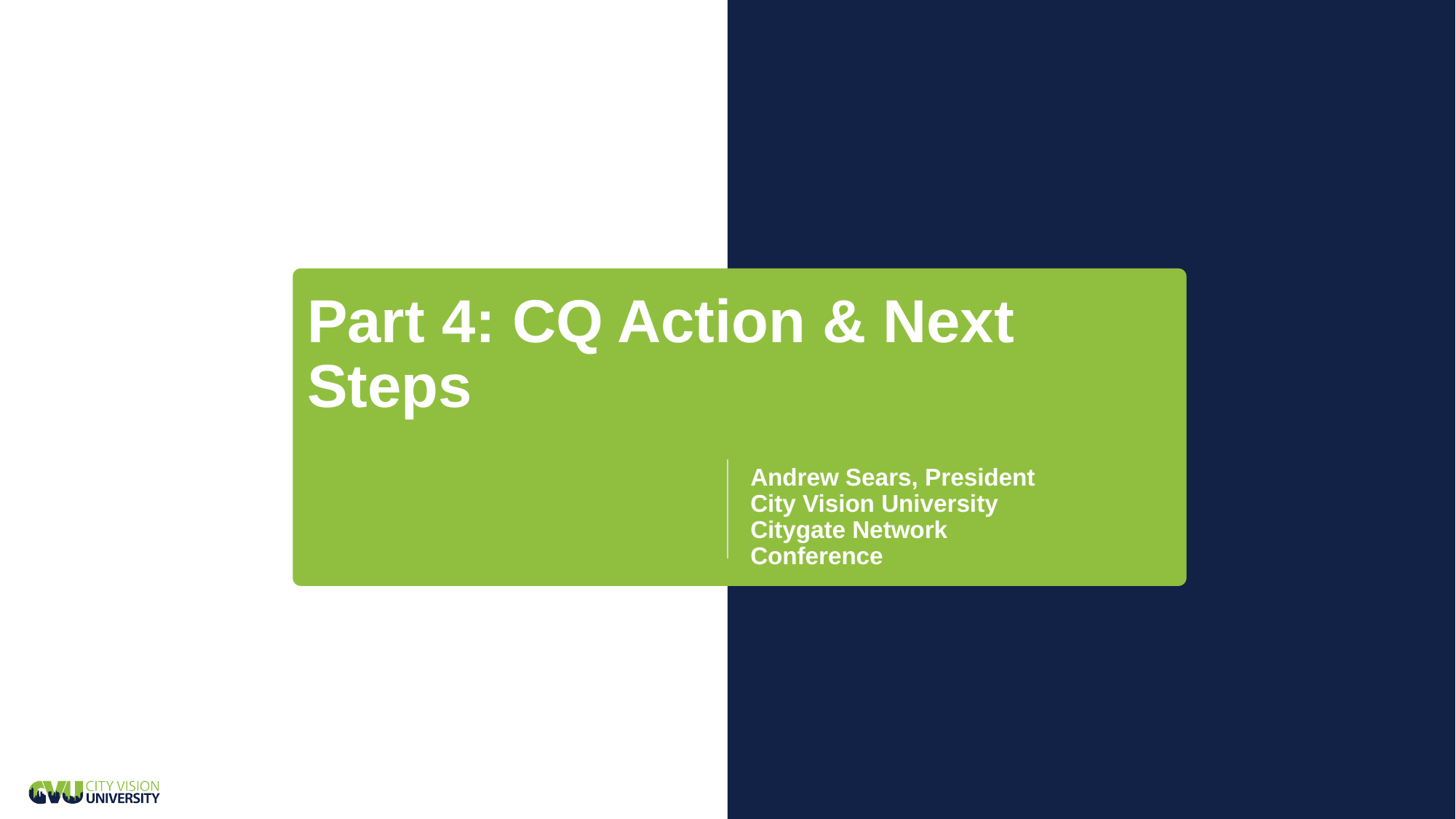

# Part 4: CQ Action & Next Steps
Andrew Sears, President
City Vision University
Citygate Network Conference